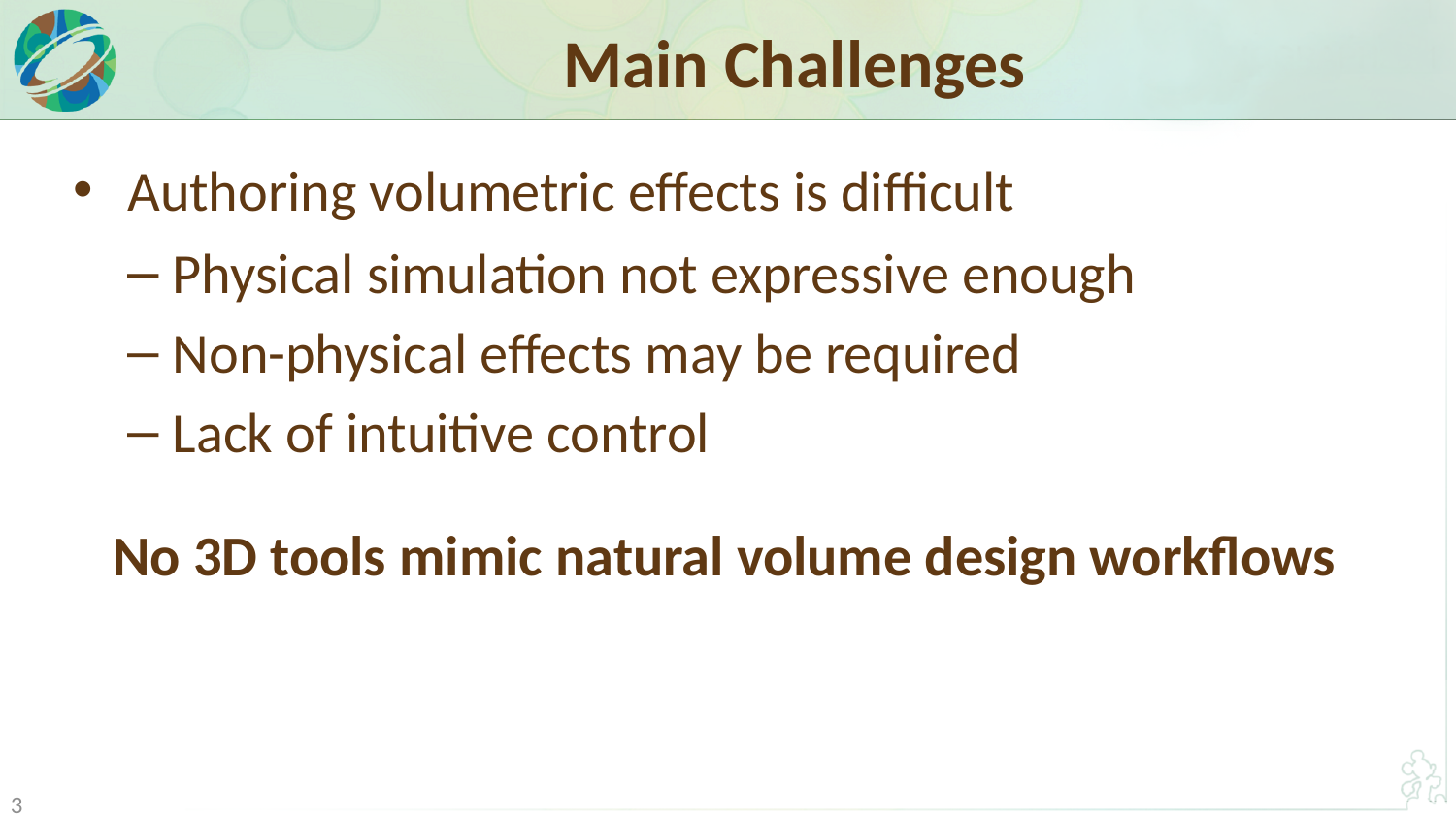

# Main Challenges
Authoring volumetric effects is difficult
Physical simulation not expressive enough
Non-physical effects may be required
Lack of intuitive control
No 3D tools mimic natural volume design workflows
3